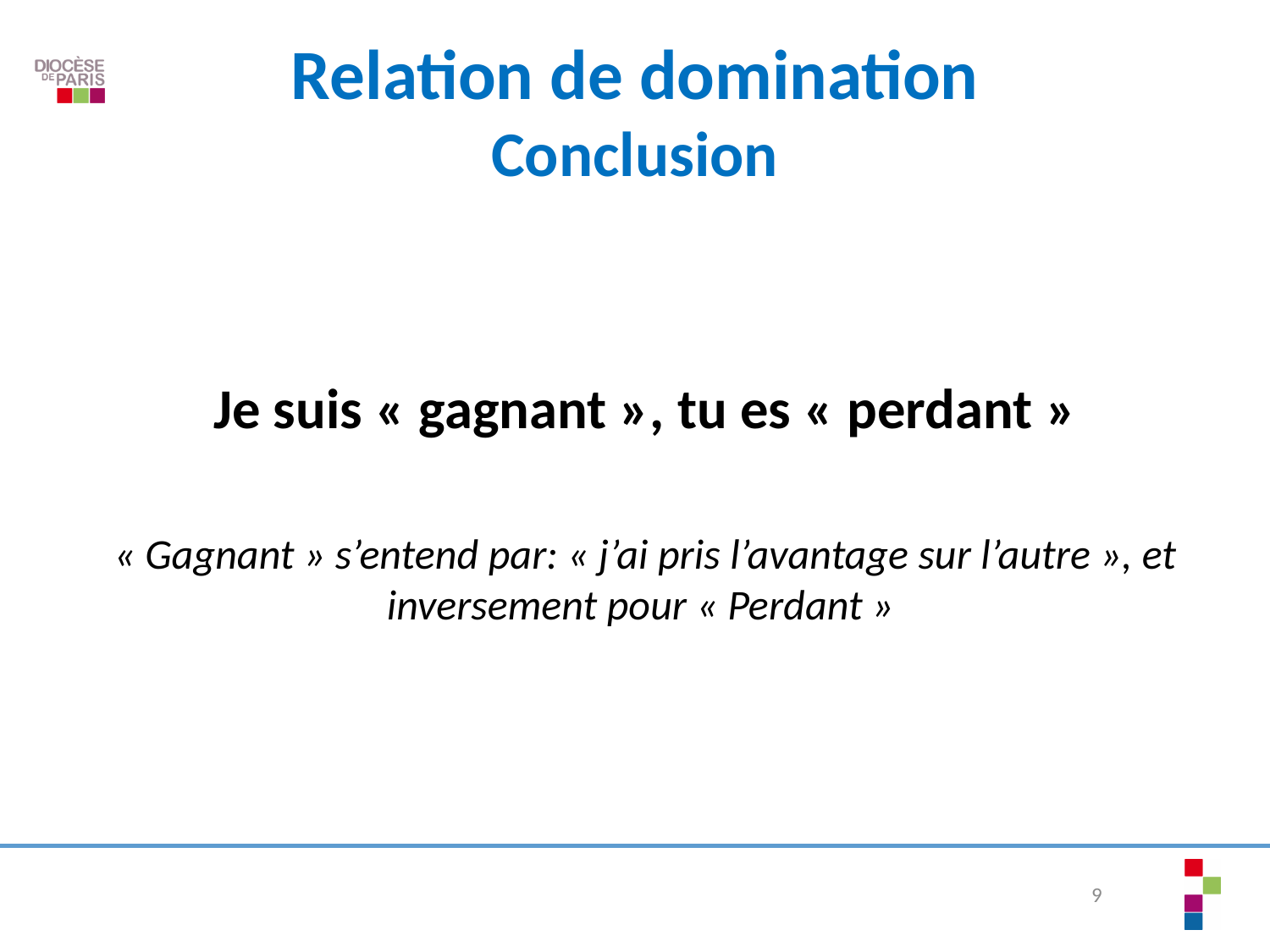

# Relation de domination Conclusion

Je suis « gagnant », tu es « perdant »

« Gagnant » s’entend par: « j’ai pris l’avantage sur l’autre », et inversement pour « Perdant »

9